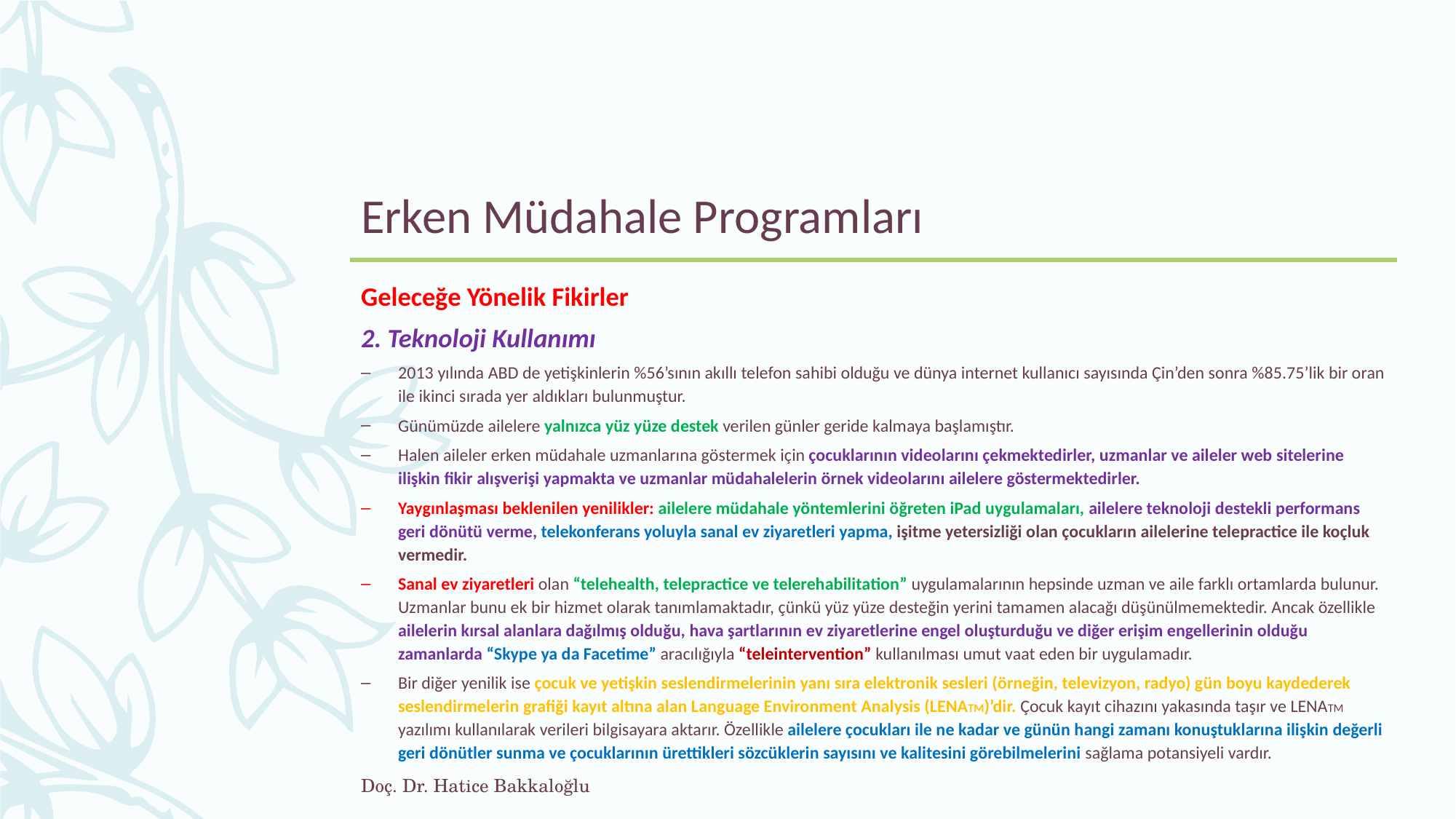

# Erken Müdahale Programları
Geleceğe Yönelik Fikirler
2. Teknoloji Kullanımı
2013 yılında ABD de yetişkinlerin %56’sının akıllı telefon sahibi olduğu ve dünya internet kullanıcı sayısında Çin’den sonra %85.75’lik bir oran ile ikinci sırada yer aldıkları bulunmuştur.
Günümüzde ailelere yalnızca yüz yüze destek verilen günler geride kalmaya başlamıştır.
Halen aileler erken müdahale uzmanlarına göstermek için çocuklarının videolarını çekmektedirler, uzmanlar ve aileler web sitelerine ilişkin fikir alışverişi yapmakta ve uzmanlar müdahalelerin örnek videolarını ailelere göstermektedirler.
Yaygınlaşması beklenilen yenilikler: ailelere müdahale yöntemlerini öğreten iPad uygulamaları, ailelere teknoloji destekli performans geri dönütü verme, telekonferans yoluyla sanal ev ziyaretleri yapma, işitme yetersizliği olan çocukların ailelerine telepractice ile koçluk vermedir.
Sanal ev ziyaretleri olan “telehealth, telepractice ve telerehabilitation” uygulamalarının hepsinde uzman ve aile farklı ortamlarda bulunur. Uzmanlar bunu ek bir hizmet olarak tanımlamaktadır, çünkü yüz yüze desteğin yerini tamamen alacağı düşünülmemektedir. Ancak özellikle ailelerin kırsal alanlara dağılmış olduğu, hava şartlarının ev ziyaretlerine engel oluşturduğu ve diğer erişim engellerinin olduğu zamanlarda “Skype ya da Facetime” aracılığıyla “teleintervention” kullanılması umut vaat eden bir uygulamadır.
Bir diğer yenilik ise çocuk ve yetişkin seslendirmelerinin yanı sıra elektronik sesleri (örneğin, televizyon, radyo) gün boyu kaydederek seslendirmelerin grafiği kayıt altına alan Language Environment Analysis (LENATM)’dir. Çocuk kayıt cihazını yakasında taşır ve LENATM yazılımı kullanılarak verileri bilgisayara aktarır. Özellikle ailelere çocukları ile ne kadar ve günün hangi zamanı konuştuklarına ilişkin değerli geri dönütler sunma ve çocuklarının ürettikleri sözcüklerin sayısını ve kalitesini görebilmelerini sağlama potansiyeli vardır.
Doç. Dr. Hatice Bakkaloğlu